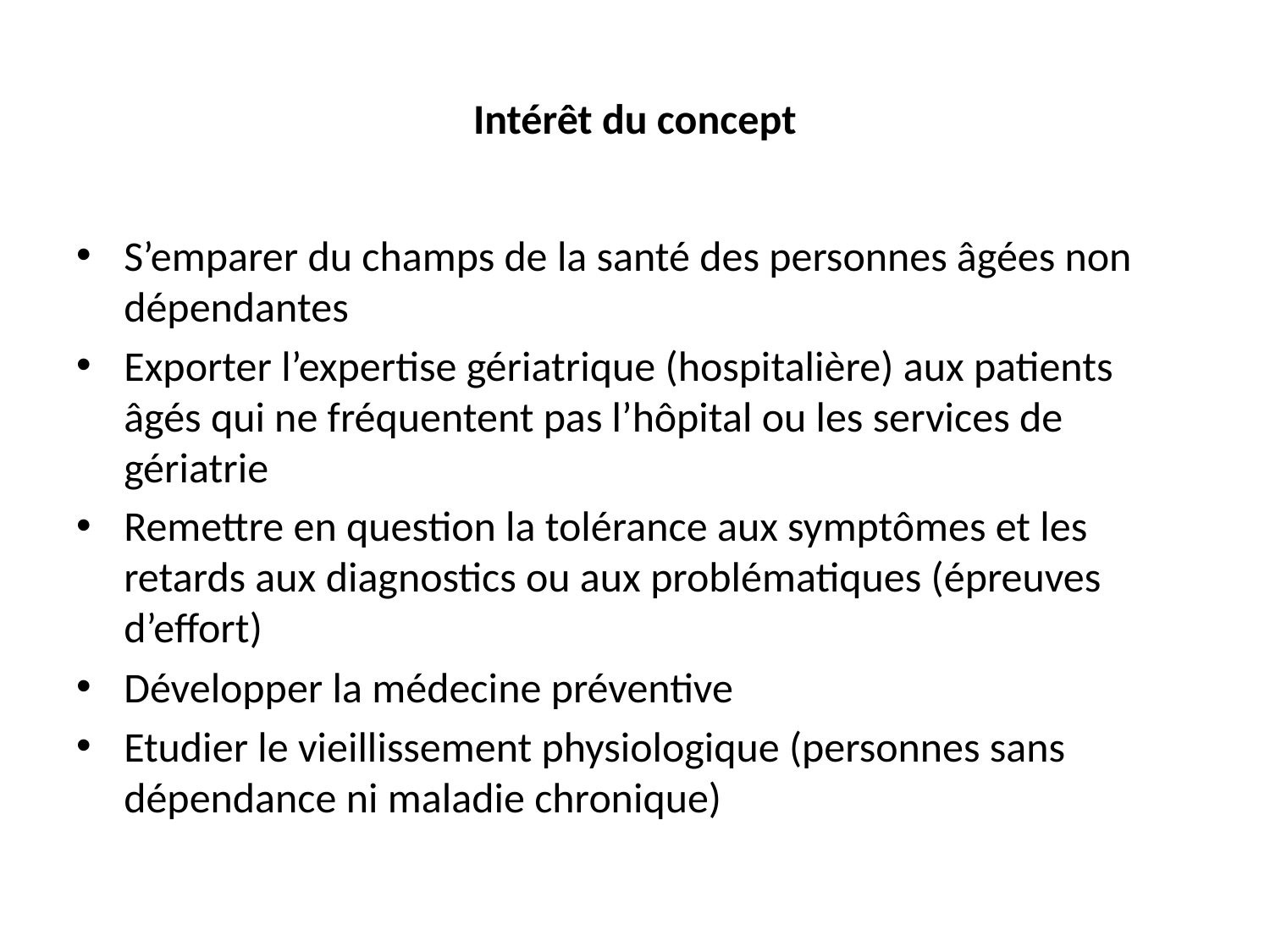

# Intérêt du concept
S’emparer du champs de la santé des personnes âgées non dépendantes
Exporter l’expertise gériatrique (hospitalière) aux patients âgés qui ne fréquentent pas l’hôpital ou les services de gériatrie
Remettre en question la tolérance aux symptômes et les retards aux diagnostics ou aux problématiques (épreuves d’effort)
Développer la médecine préventive
Etudier le vieillissement physiologique (personnes sans dépendance ni maladie chronique)